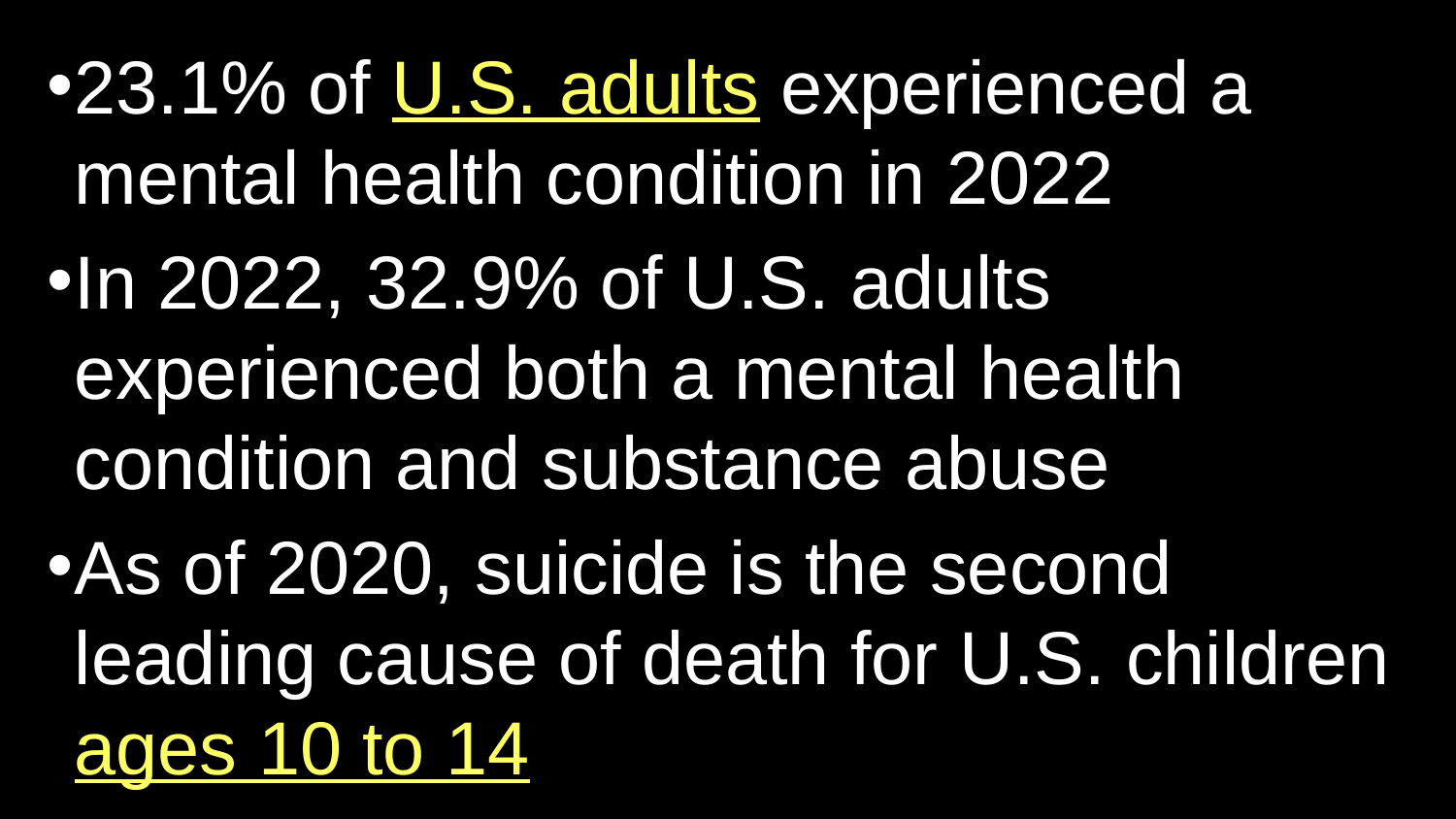

23.1% of U.S. adults experienced a mental health condition in 2022
In 2022, 32.9% of U.S. adults experienced both a mental health condition and substance abuse
As of 2020, suicide is the second leading cause of death for U.S. children ages 10 to 14